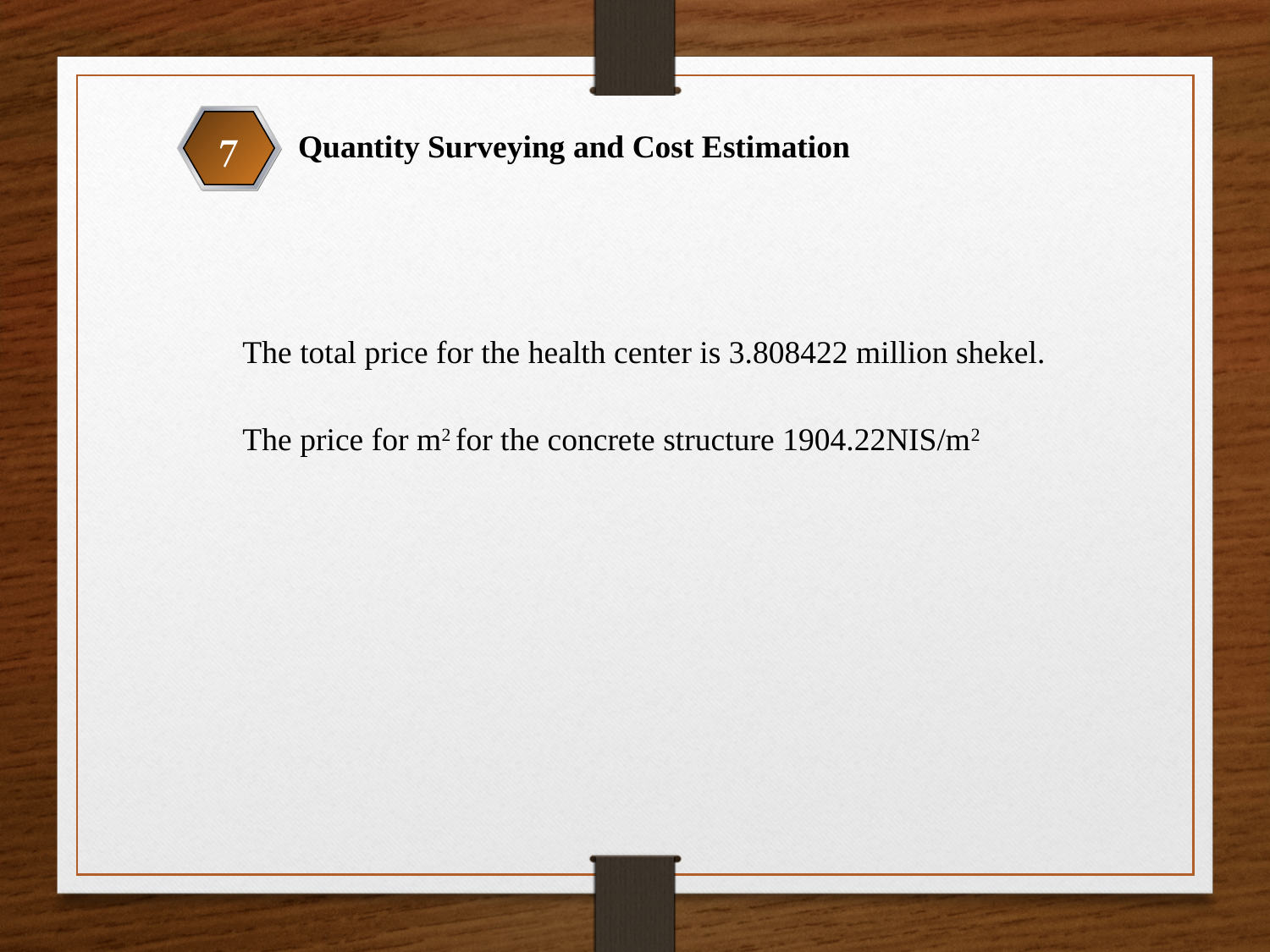

7
Quantity Surveying and Cost Estimation
The total price for the health center is 3.808422 million shekel.
The price for m2 for the concrete structure 1904.22NIS/m2